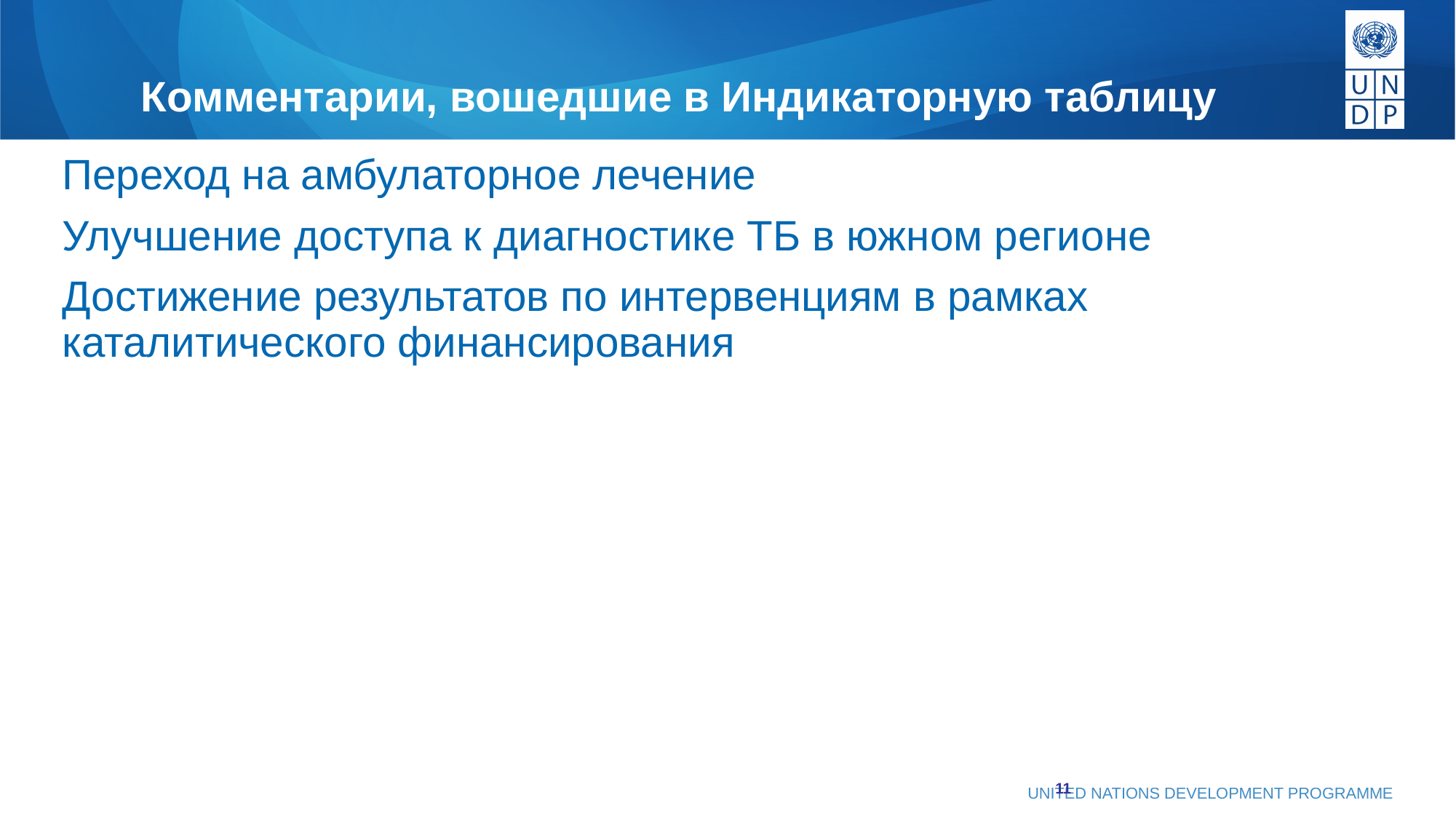

# Комментарии, вошедшие в Индикаторную таблицу
Переход на амбулаторное лечение
Улучшение доступа к диагностике ТБ в южном регионе
Достижение результатов по интервенциям в рамках каталитического финансирования

11